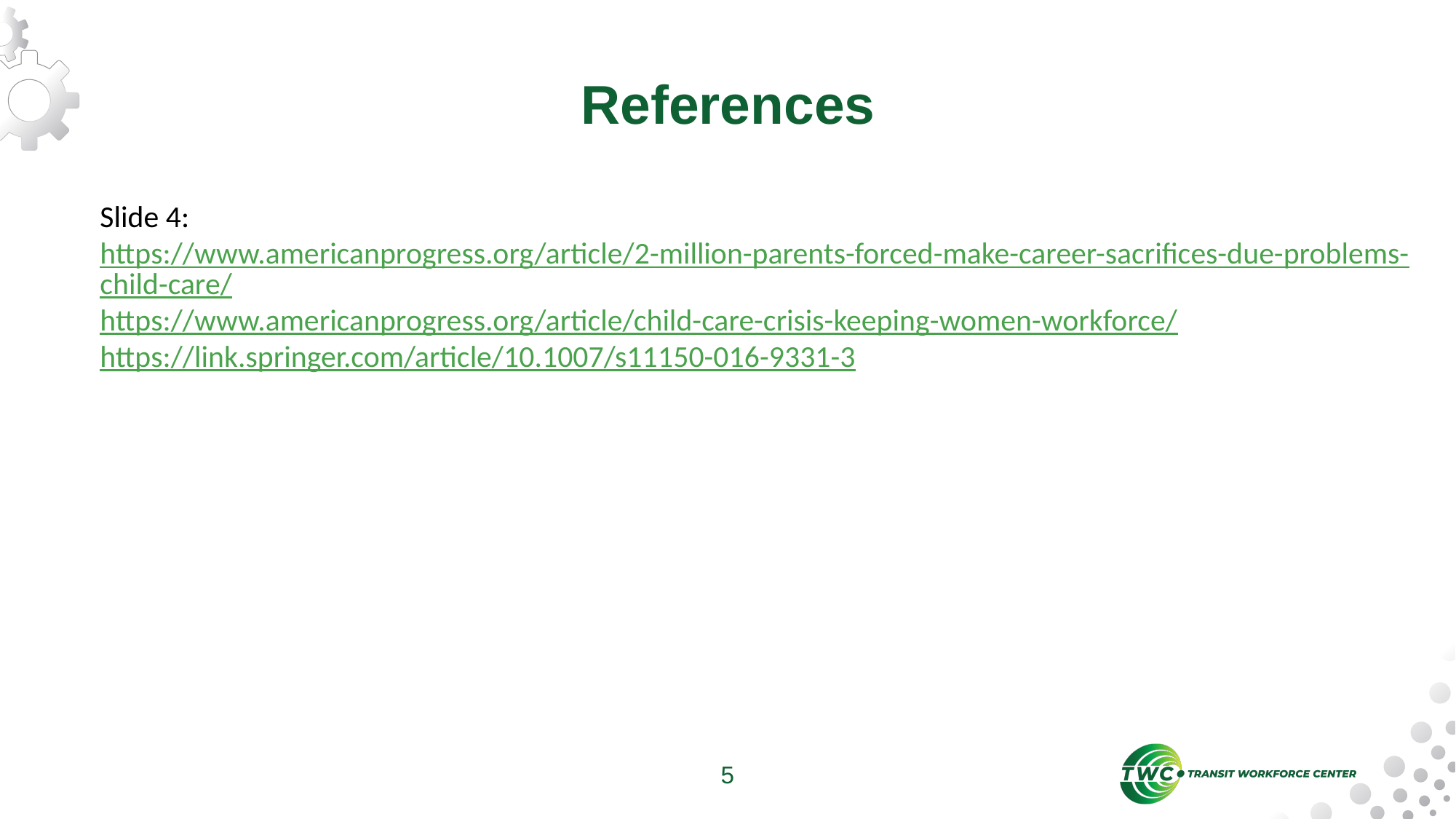

# References
Slide 4:
https://www.americanprogress.org/article/2-million-parents-forced-make-career-sacrifices-due-problems-child-care/
https://www.americanprogress.org/article/child-care-crisis-keeping-women-workforce/
https://link.springer.com/article/10.1007/s11150-016-9331-3

5